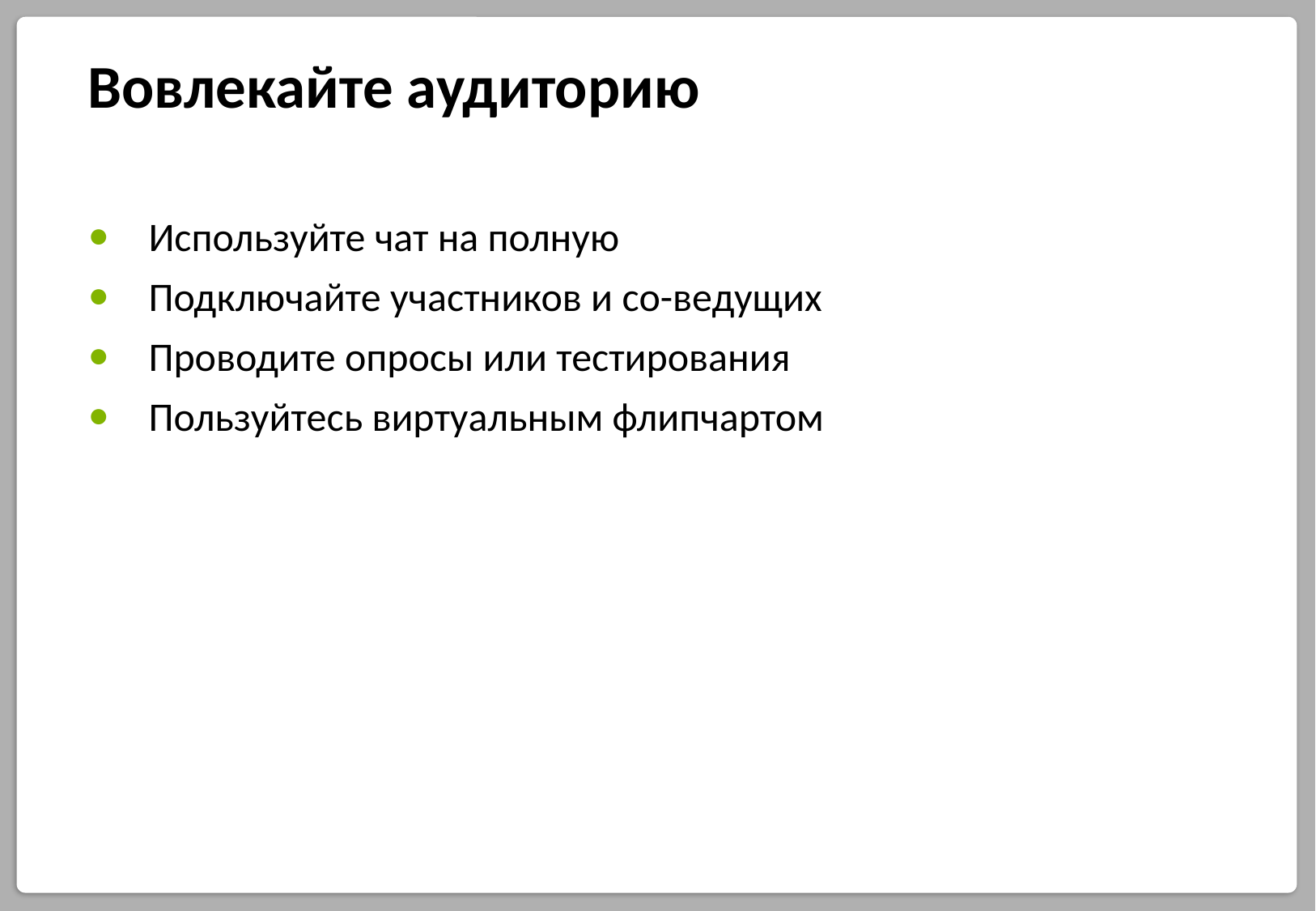

# Вовлекайте аудиторию
Используйте чат на полную
Подключайте участников и со-ведущих
Проводите опросы или тестирования
Пользуйтесь виртуальным флипчартом